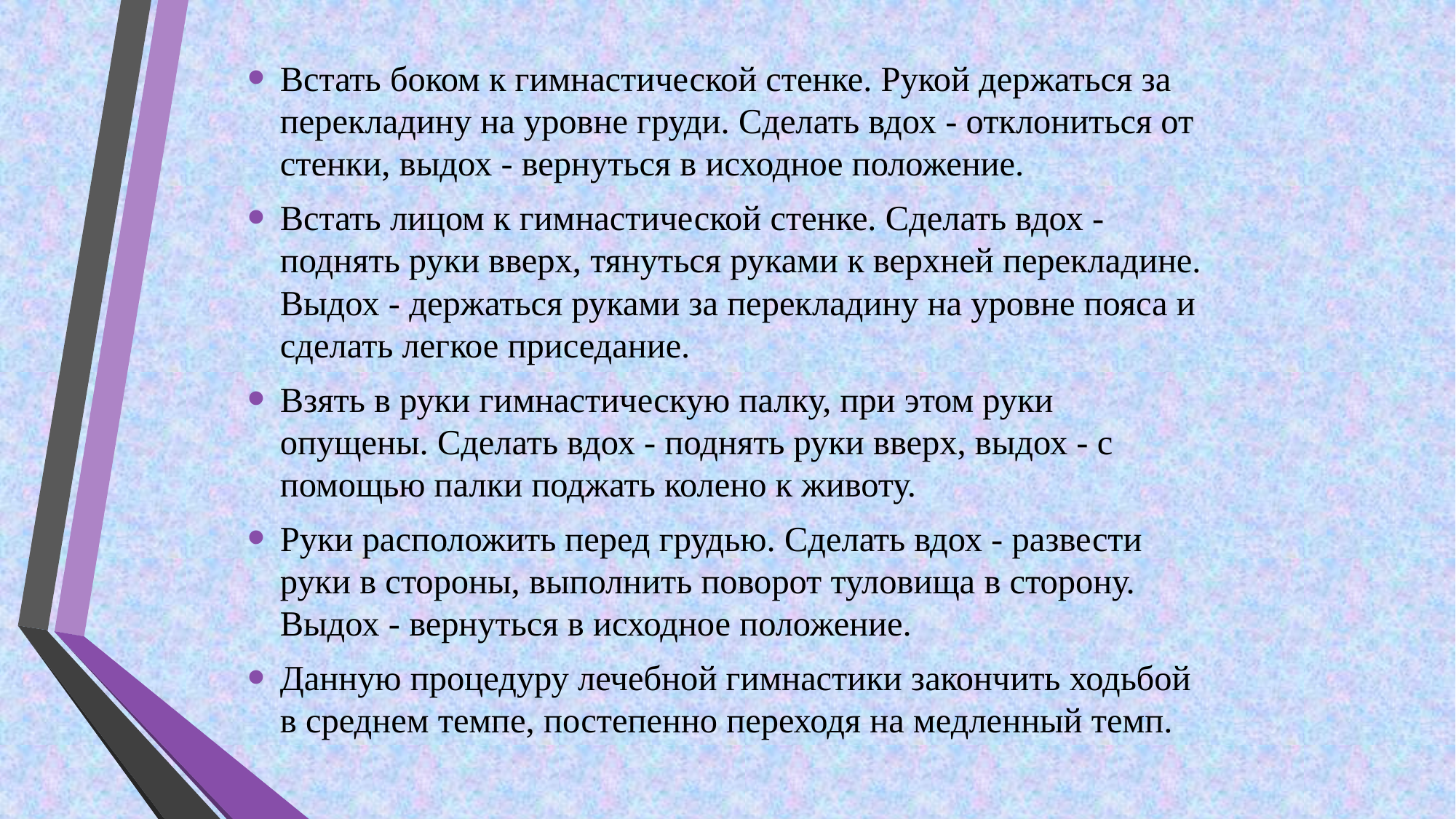

Встать боком к гимнастической стенке. Рукой держаться за перекладину на уровне груди. Сделать вдох - отклониться от стенки, выдох - вернуться в исходное положение.
Встать лицом к гимнастической стенке. Сделать вдох - поднять руки вверх, тянуться руками к верхней перекладине. Выдох - держаться руками за перекладину на уровне пояса и сделать легкое приседание.
Взять в руки гимнастическую палку, при этом руки опущены. Сделать вдох - поднять руки вверх, выдох - с помощью палки поджать колено к животу.
Руки расположить перед грудью. Сделать вдох - развести руки в стороны, выполнить поворот туловища в сторону. Выдох - вернуться в исходное положение.
Данную процедуру лечебной гимнастики закончить ходьбой в среднем темпе, постепенно переходя на медленный темп.